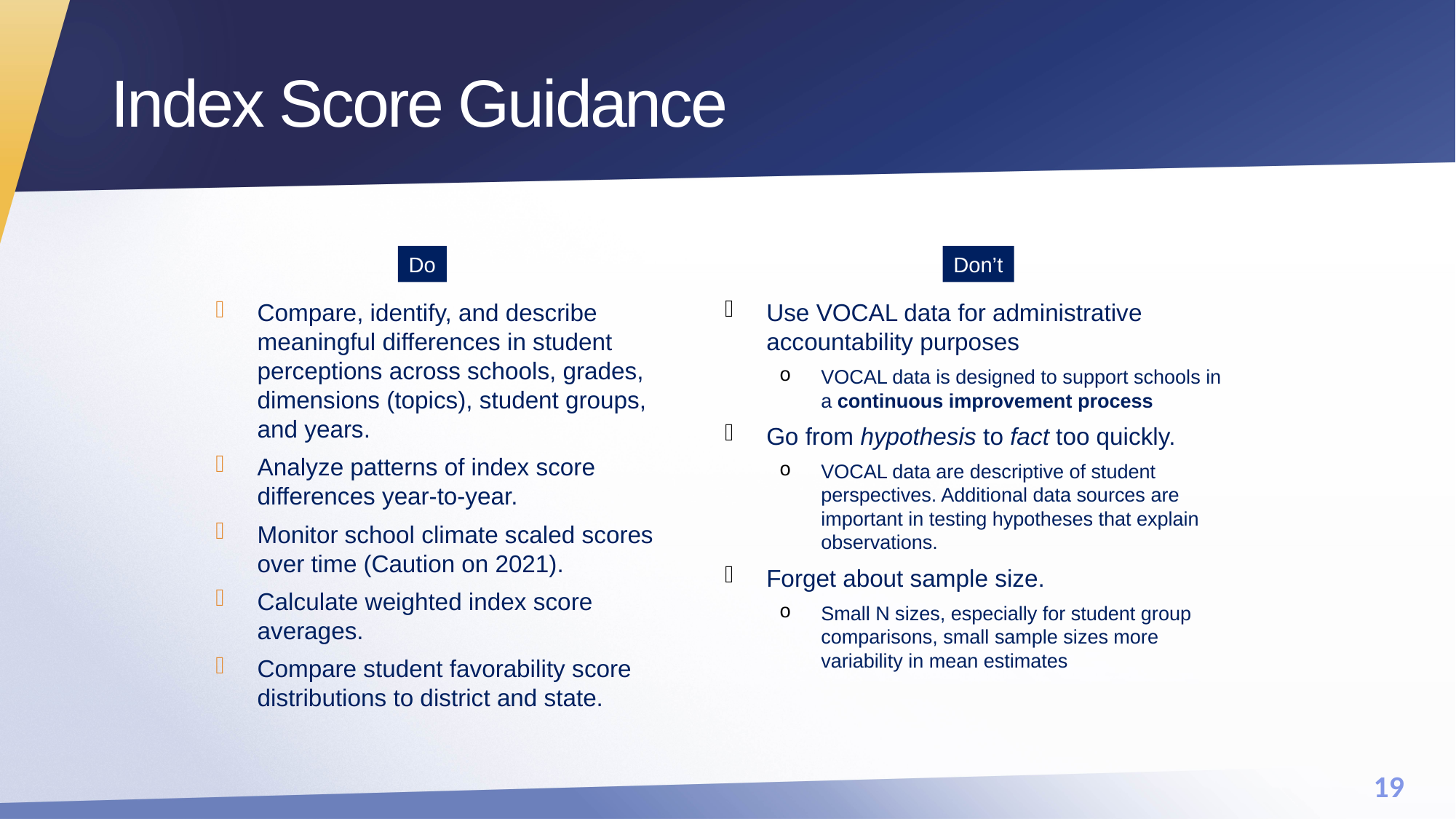

# Index Score Guidance

Do
Don’t
Use VOCAL data for administrative accountability purposes
VOCAL data is designed to support schools in a continuous improvement process
Go from hypothesis to fact too quickly.
VOCAL data are descriptive of student perspectives. Additional data sources are important in testing hypotheses that explain observations.
Forget about sample size.
Small N sizes, especially for student group comparisons, small sample sizes more variability in mean estimates

Compare, identify, and describe meaningful differences in student perceptions across schools, grades, dimensions (topics), student groups, and years.
Analyze patterns of index score differences year-to-year.
Monitor school climate scaled scores over time (Caution on 2021).
Calculate weighted index score averages.
Compare student favorability score distributions to district and state.